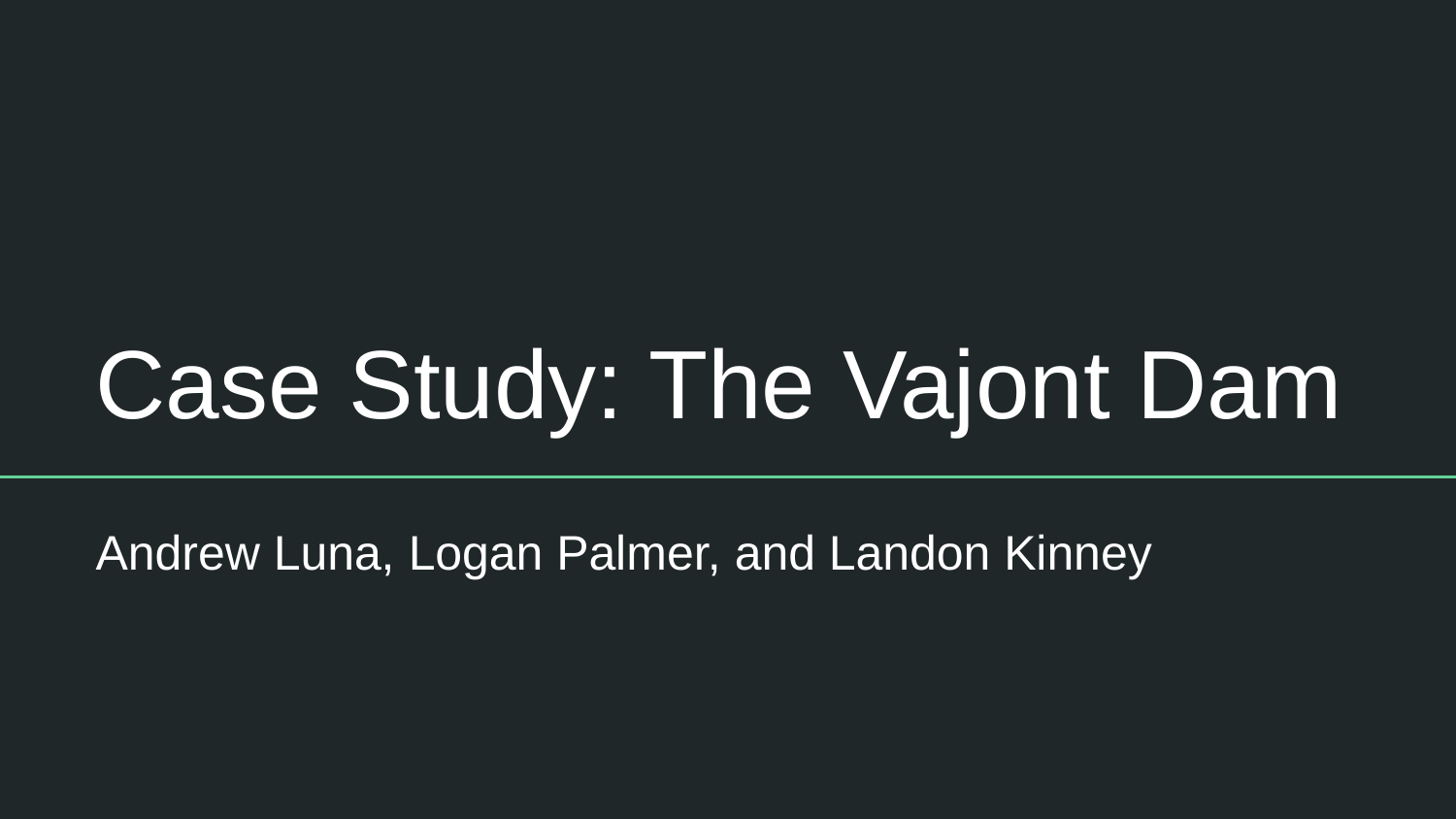

# Case Study: The Vajont Dam
Andrew Luna, Logan Palmer, and Landon Kinney